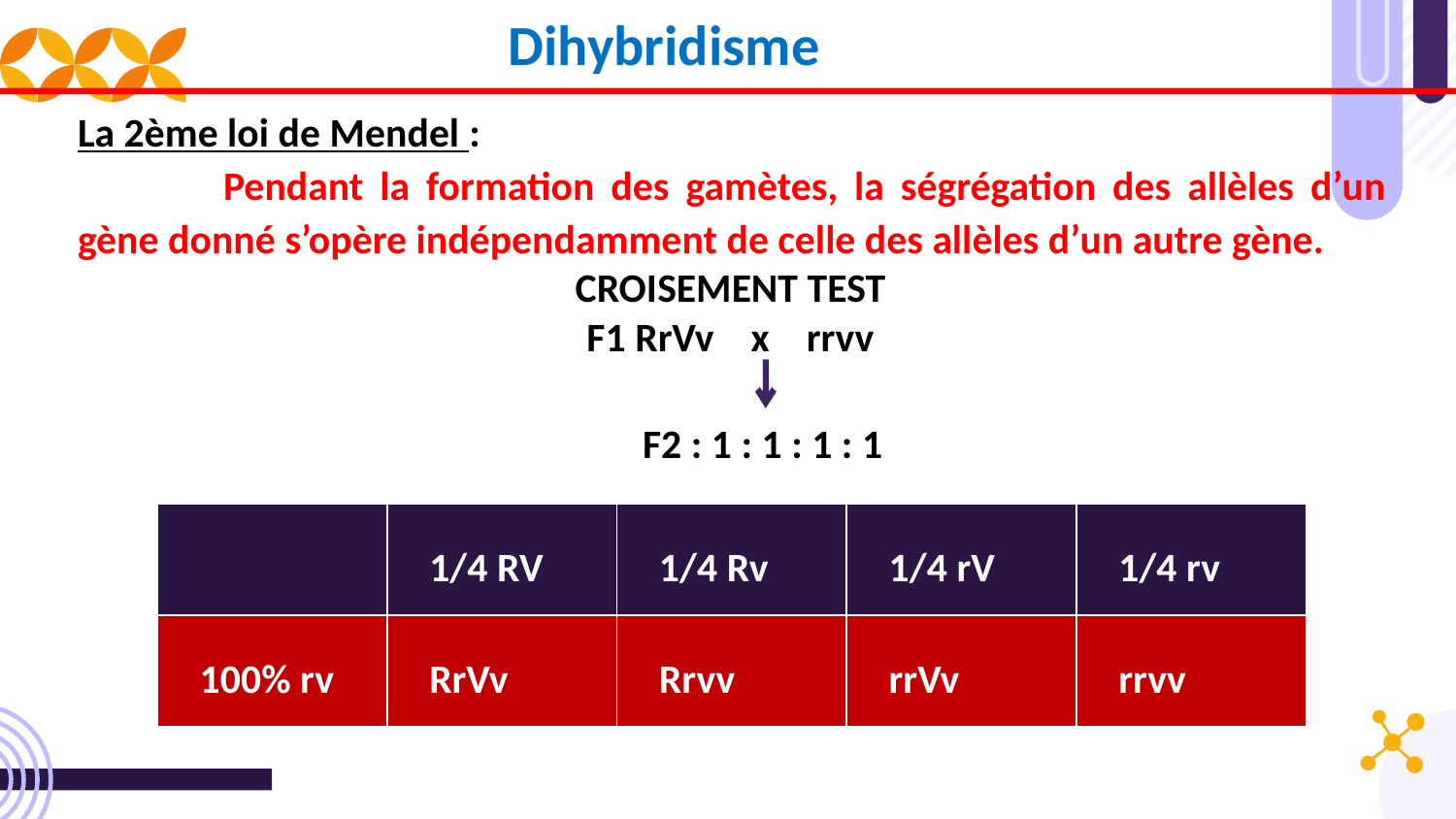

Dihybridisme

La 2ème loi de Mendel :
	Pendant la formation des gamètes, la ségrégation des allèles d’un gène donné s’opère indépendamment de celle des allèles d’un autre gène.
CROISEMENT TEST
F1 RrVv    x    rrvv

      F2 : 1 : 1 : 1 : 1

|  | 1/4 RV | 1/4 Rv | 1/4 rV | 1/4 rv |
| --- | --- | --- | --- | --- |
| 100% rv | RrVv | Rrvv | rrVv | rrvv |